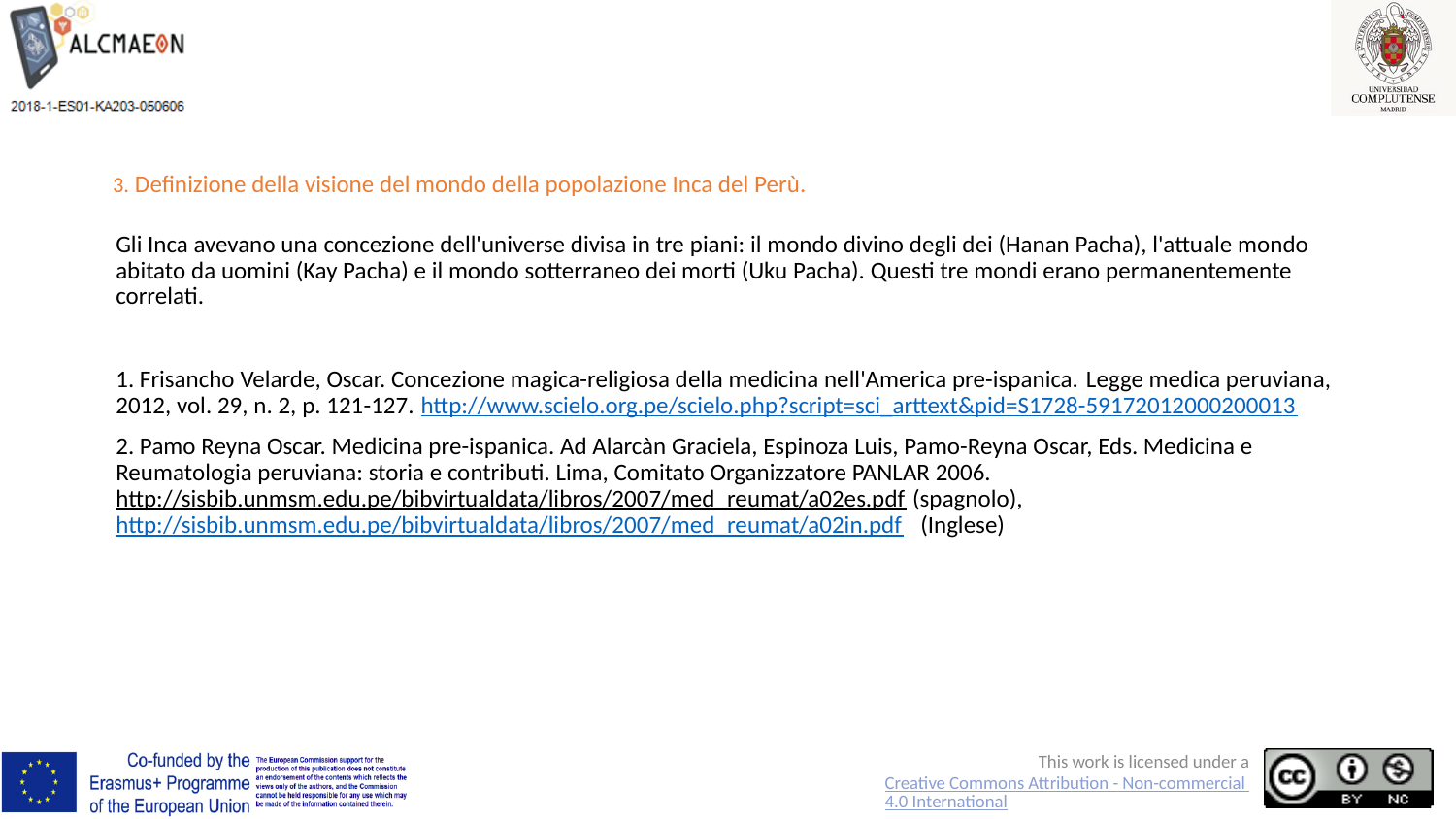

# 3. Definizione della visione del mondo della popolazione Inca del Perù.
Gli Inca avevano una concezione dell'universe divisa in tre piani: il mondo divino degli dei (Hanan Pacha), l'attuale mondo abitato da uomini (Kay Pacha) e il mondo sotterraneo dei morti (Uku Pacha). Questi tre mondi erano permanentemente correlati.

1. Frisancho Velarde, Oscar. Concezione magica-religiosa della medicina nell'America pre-ispanica. Legge medica peruviana, 2012, vol. 29, n. 2, p. 121-127. http://www.scielo.org.pe/scielo.php?script=sci_arttext&pid=S1728-59172012000200013
2. Pamo Reyna Oscar. Medicina pre-ispanica. Ad Alarcàn Graciela, Espinoza Luis, Pamo-Reyna Oscar, Eds. Medicina e Reumatologia peruviana: storia e contributi. Lima, Comitato Organizzatore PANLAR 2006. http://sisbib.unmsm.edu.pe/bibvirtualdata/libros/2007/med_reumat/a02es.pdf (spagnolo), http://sisbib.unmsm.edu.pe/bibvirtualdata/libros/2007/med_reumat/a02in.pdf   (Inglese)